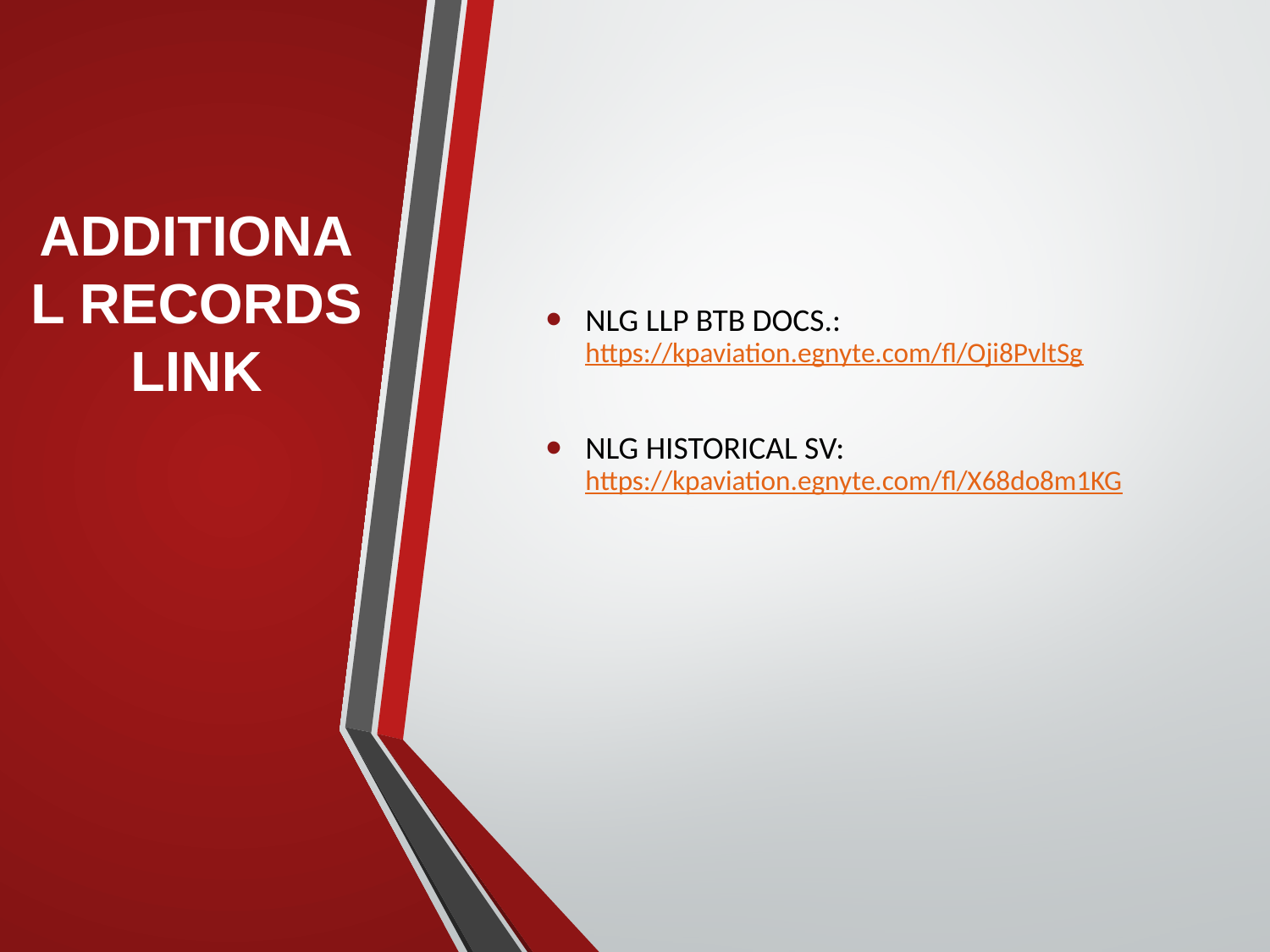

NLG LLP BTB DOCS.: https://kpaviation.egnyte.com/fl/Oji8PvltSg

NLG HISTORICAL SV: https://kpaviation.egnyte.com/fl/X68do8m1KG

# ADDITIONAL RECORDS LINK